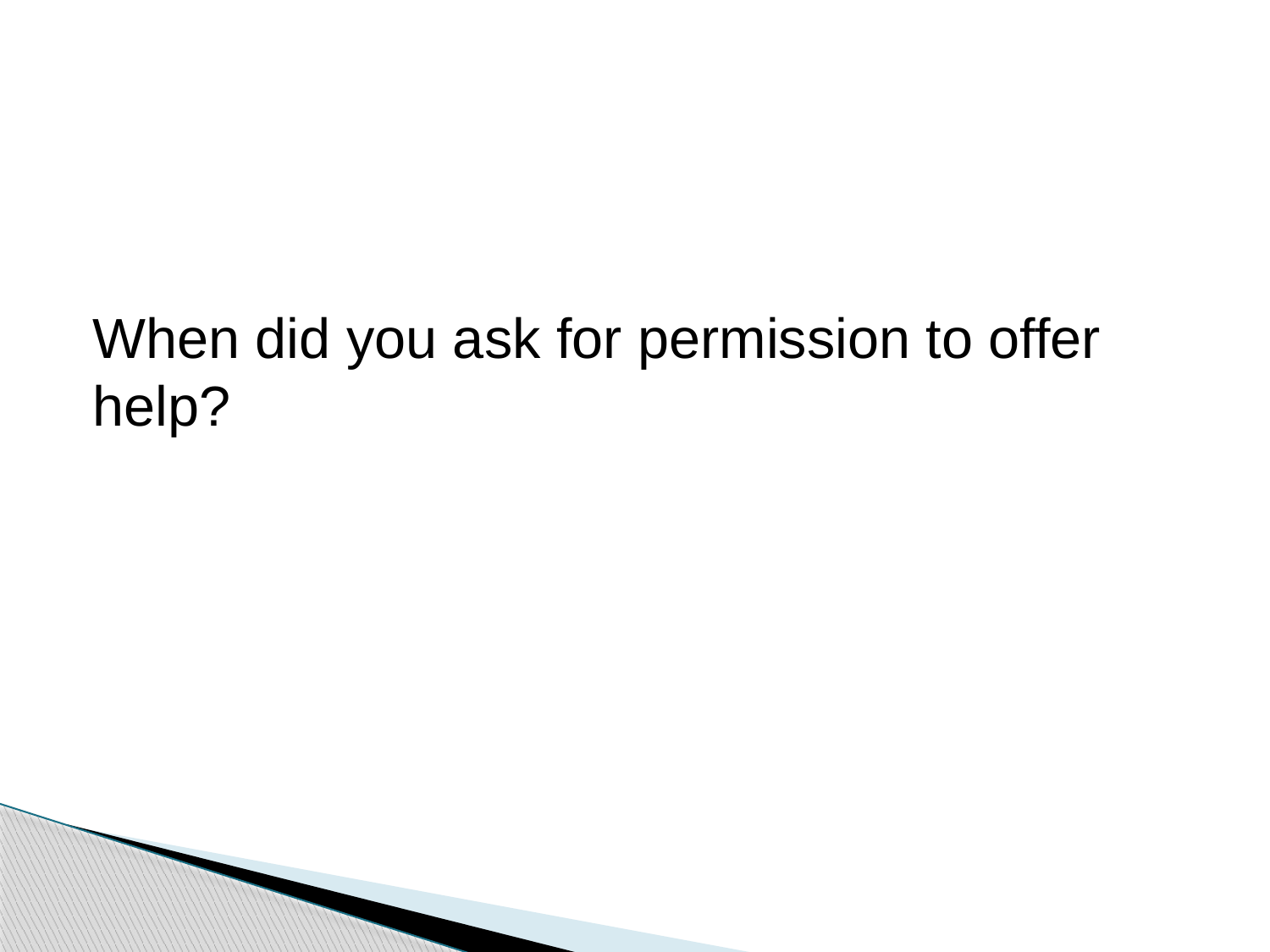

When did you ask for permission to offer help?